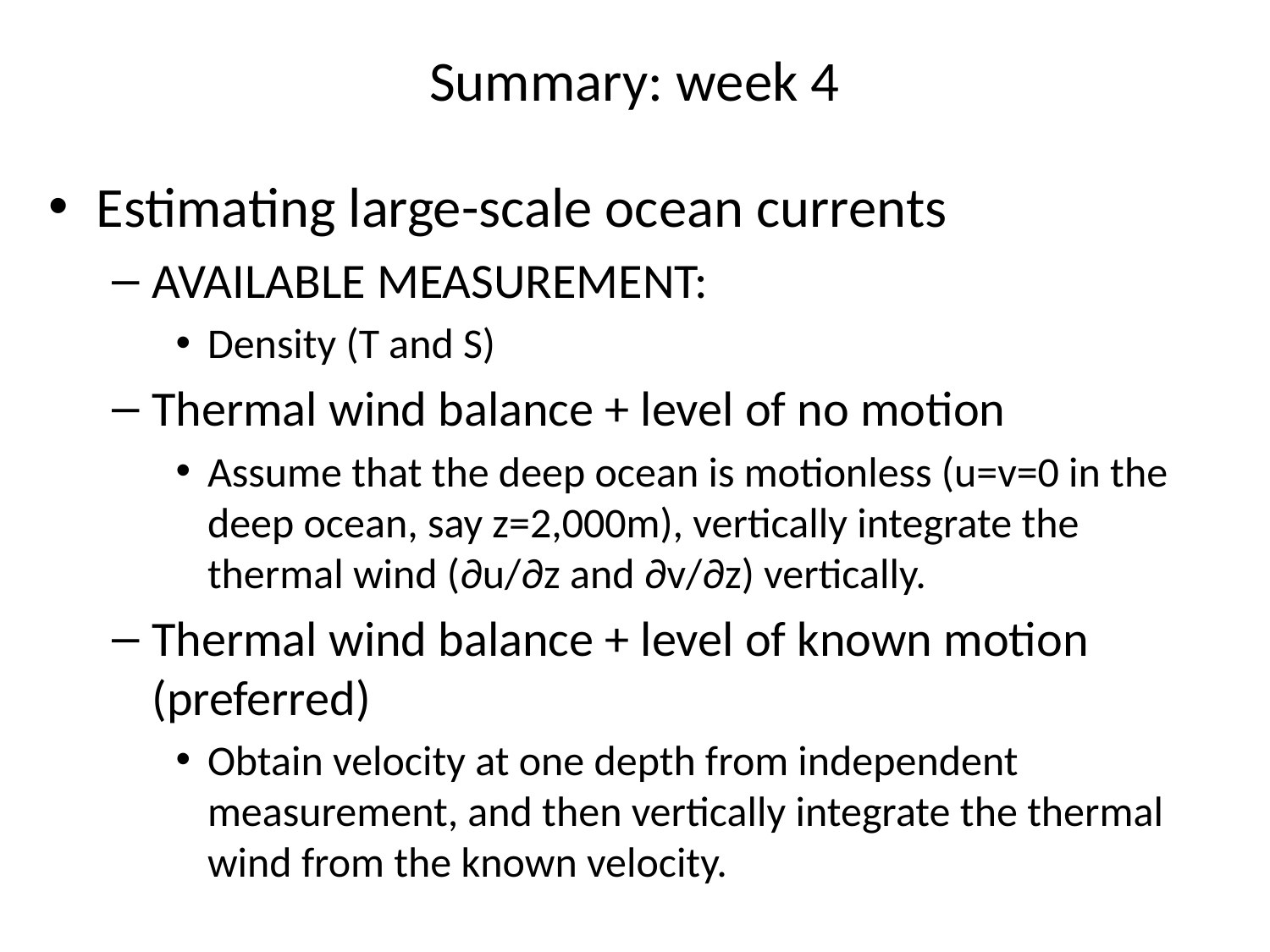

# Summary: week 4
Estimating large-scale ocean currents
AVAILABLE MEASUREMENT:
Density (T and S)
Thermal wind balance + level of no motion
Assume that the deep ocean is motionless (u=v=0 in the deep ocean, say z=2,000m), vertically integrate the thermal wind (∂u/∂z and ∂v/∂z) vertically.
Thermal wind balance + level of known motion (preferred)
Obtain velocity at one depth from independent measurement, and then vertically integrate the thermal wind from the known velocity.